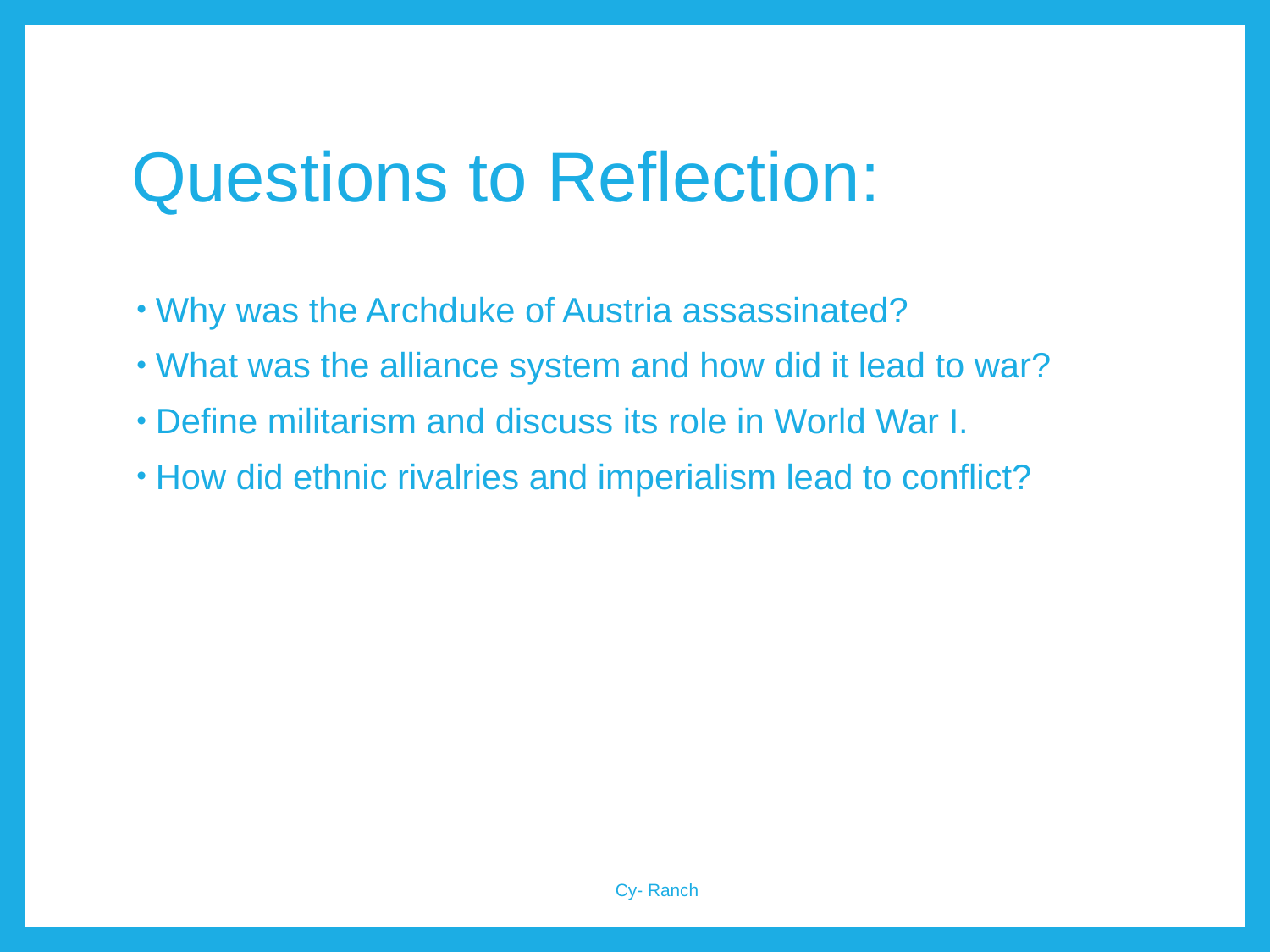

# Questions to Reflection:
Why was the Archduke of Austria assassinated?
What was the alliance system and how did it lead to war?
Define militarism and discuss its role in World War I.
How did ethnic rivalries and imperialism lead to conflict?
Cy- Ranch